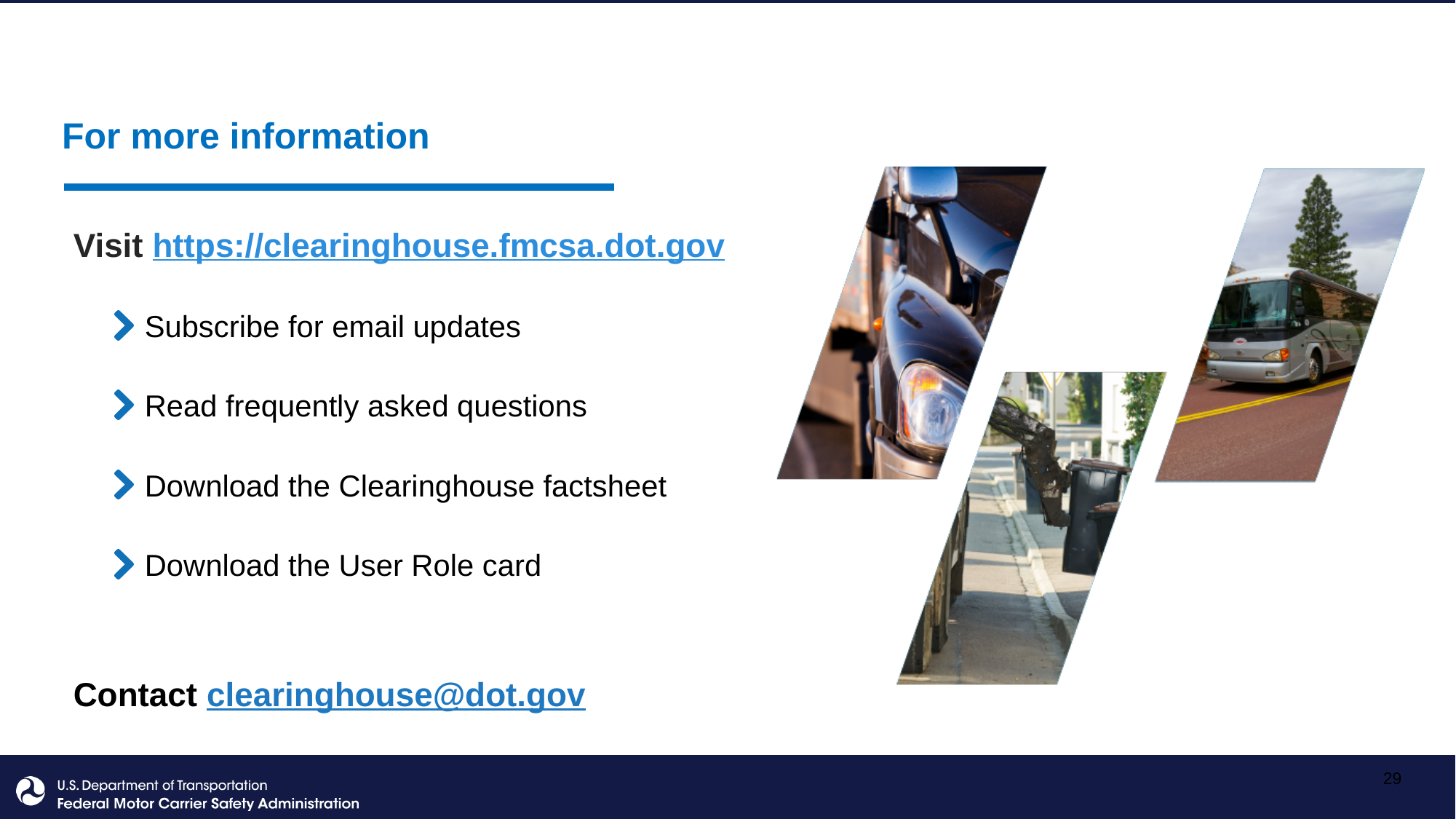

For more information
Visit https://clearinghouse.fmcsa.dot.gov
Subscribe for email updates
Read frequently asked questions
Download the Clearinghouse factsheet
Download the User Role card
Contact clearinghouse@dot.gov
29